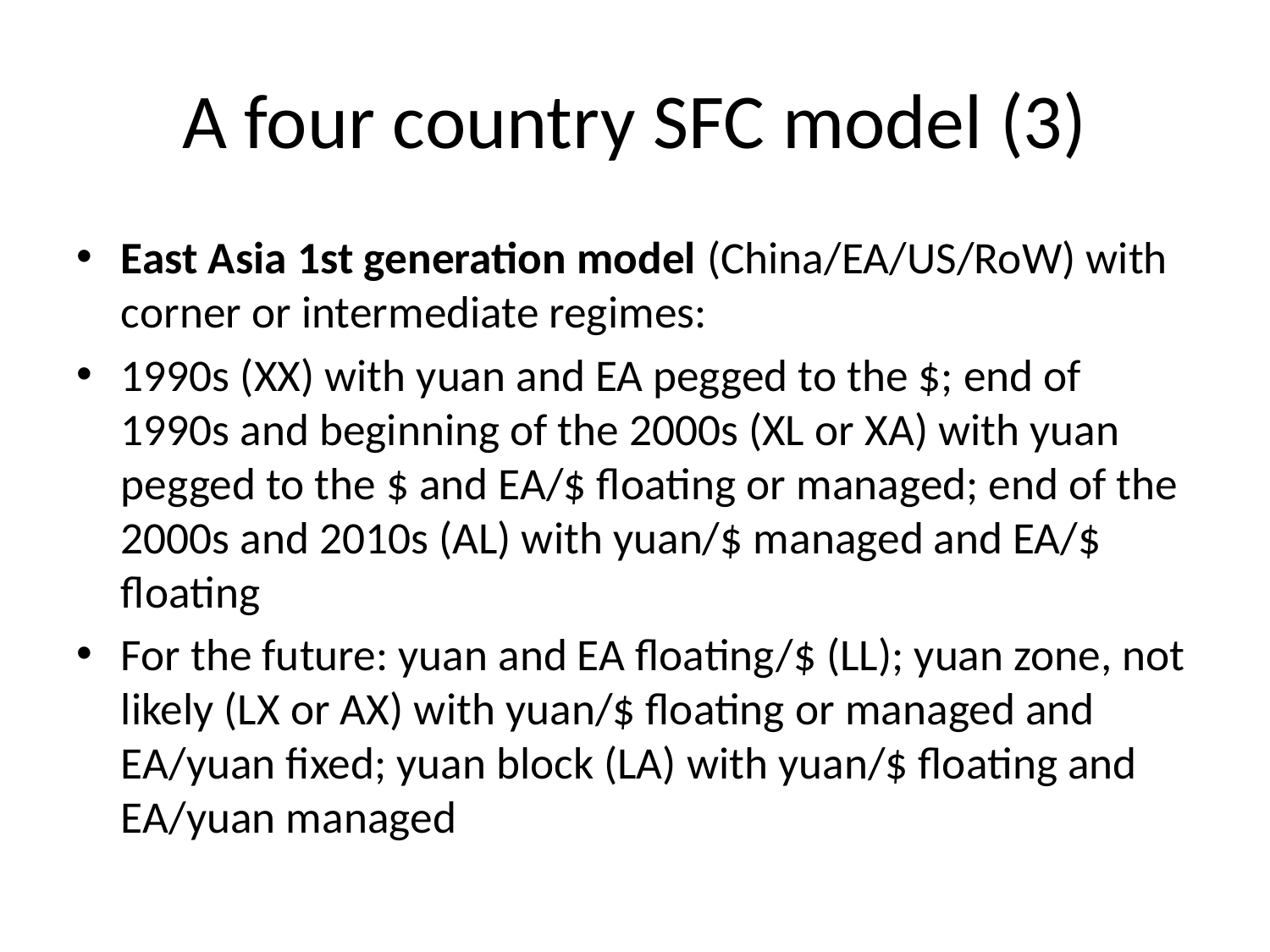

# A four country SFC model (3)
East Asia 1st generation model (China/EA/US/RoW) with corner or intermediate regimes:
1990s (XX) with yuan and EA pegged to the $; end of 1990s and beginning of the 2000s (XL or XA) with yuan pegged to the $ and EA/$ floating or managed; end of the 2000s and 2010s (AL) with yuan/$ managed and EA/$ floating
For the future: yuan and EA floating/$ (LL); yuan zone, not likely (LX or AX) with yuan/$ floating or managed and EA/yuan fixed; yuan block (LA) with yuan/$ floating and EA/yuan managed